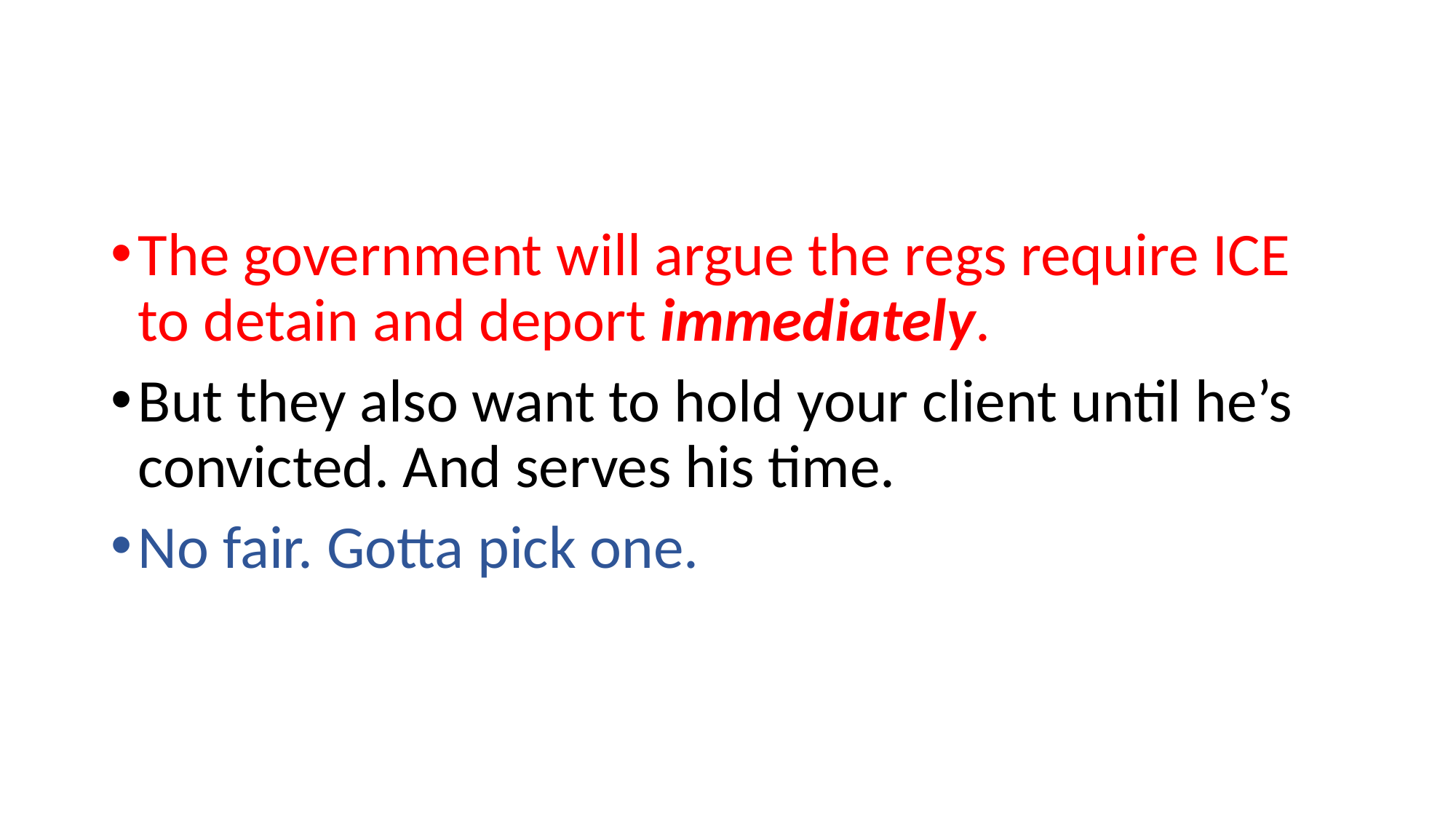

#
The government will argue the regs require ICE to detain and deport immediately.
But they also want to hold your client until he’s convicted. And serves his time.
No fair. Gotta pick one.